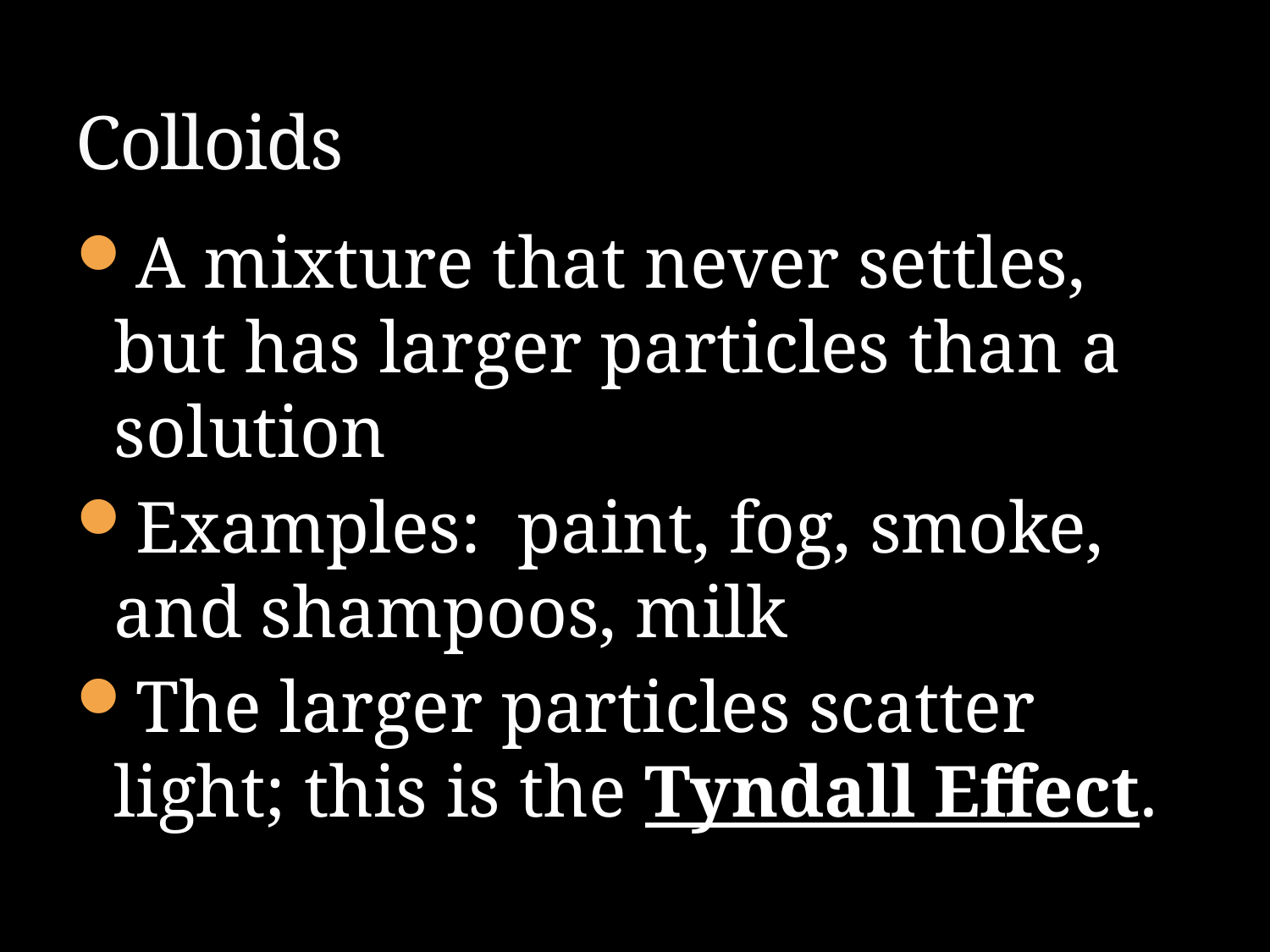

# Colloids
A mixture that never settles, but has larger particles than a solution
Examples:  paint, fog, smoke, and shampoos, milk
The larger particles scatter light; this is the Tyndall Effect.